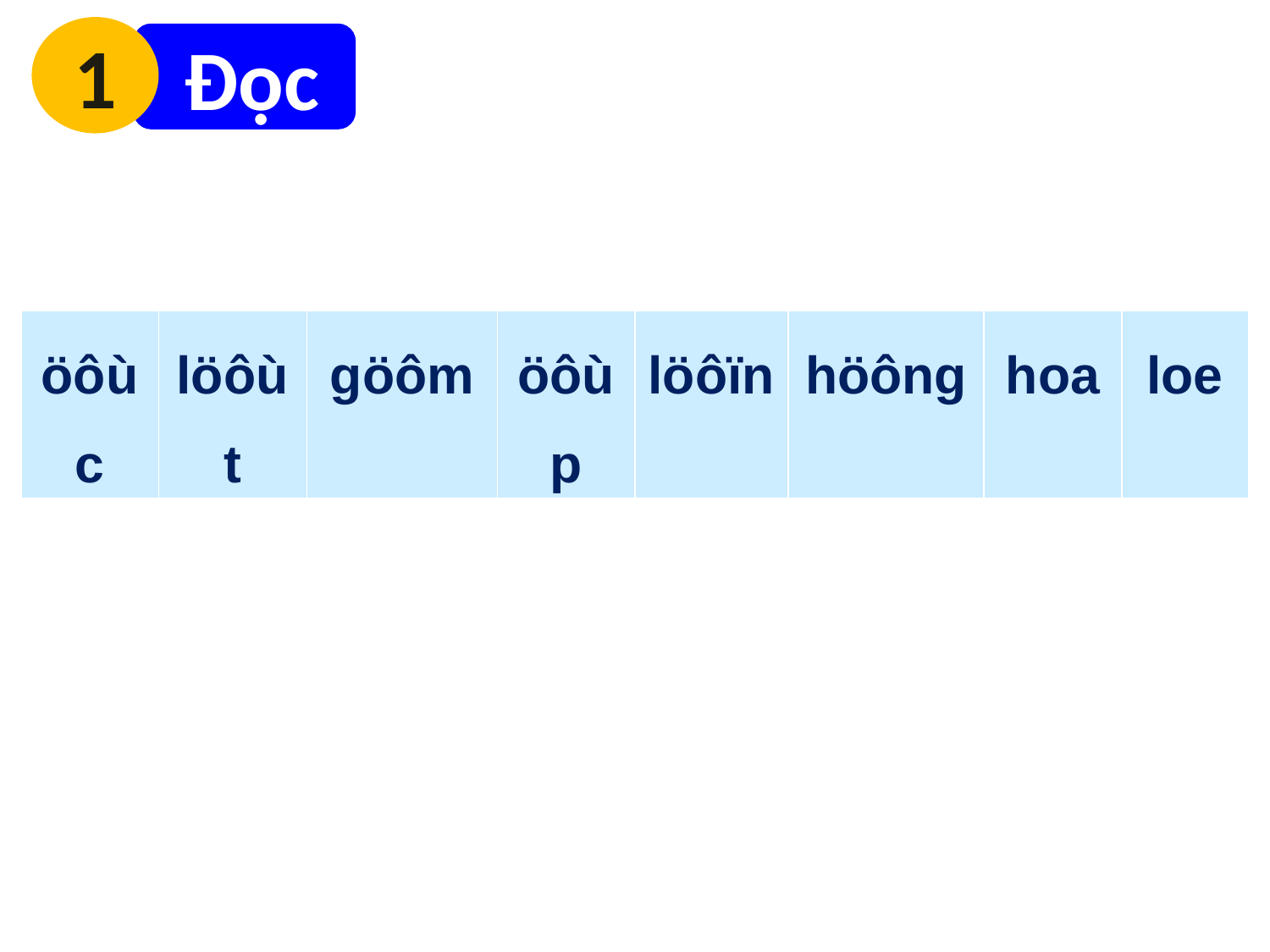

1
 Đọc
| öôùc | löôùt | göôm | öôùp | löôïn | höông | hoa | loe |
| --- | --- | --- | --- | --- | --- | --- | --- |